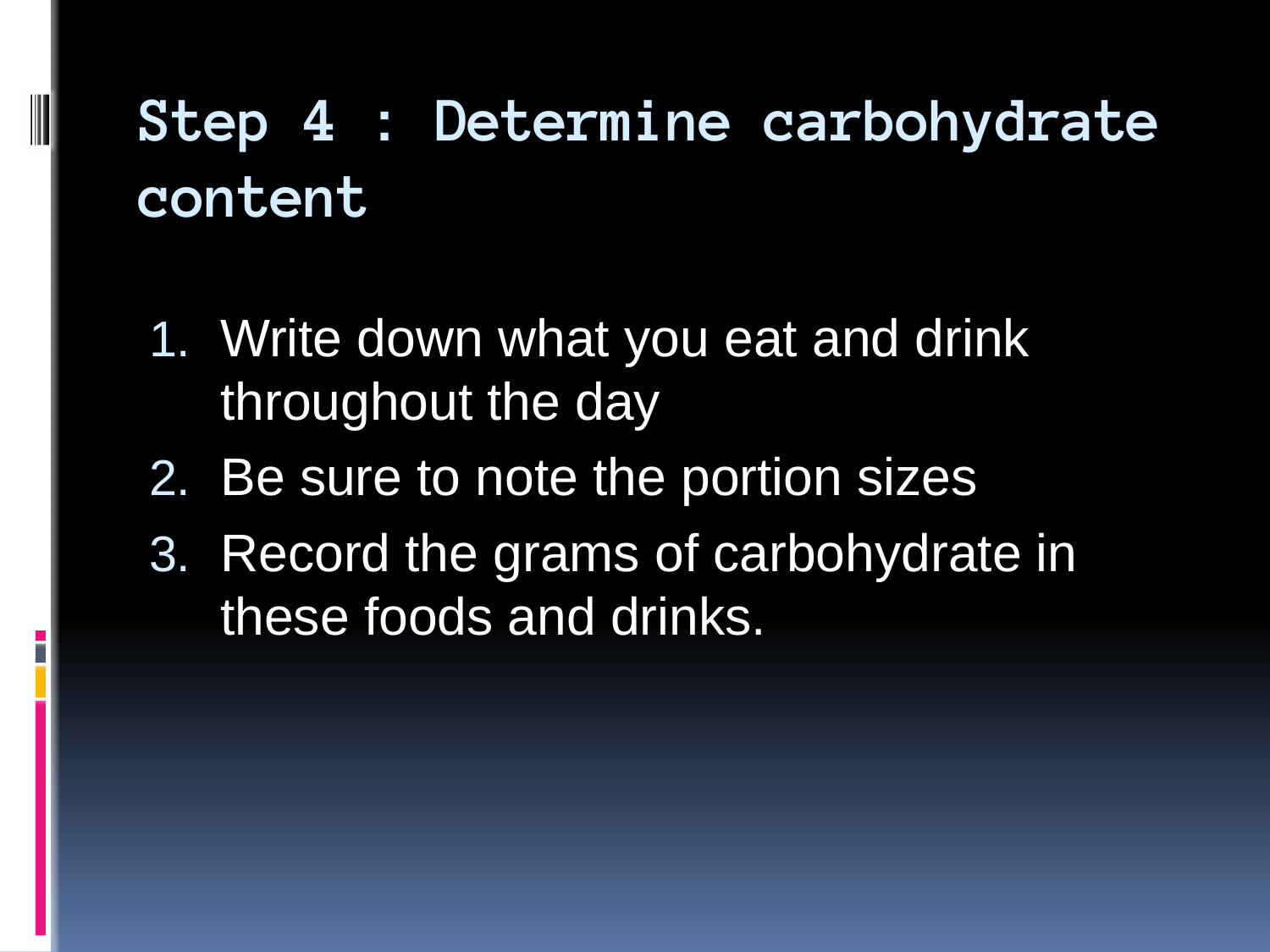

# Step 4 : Determine carbohydrate content
Write down what you eat and drink throughout the day
Be sure to note the portion sizes
Record the grams of carbohydrate in these foods and drinks.